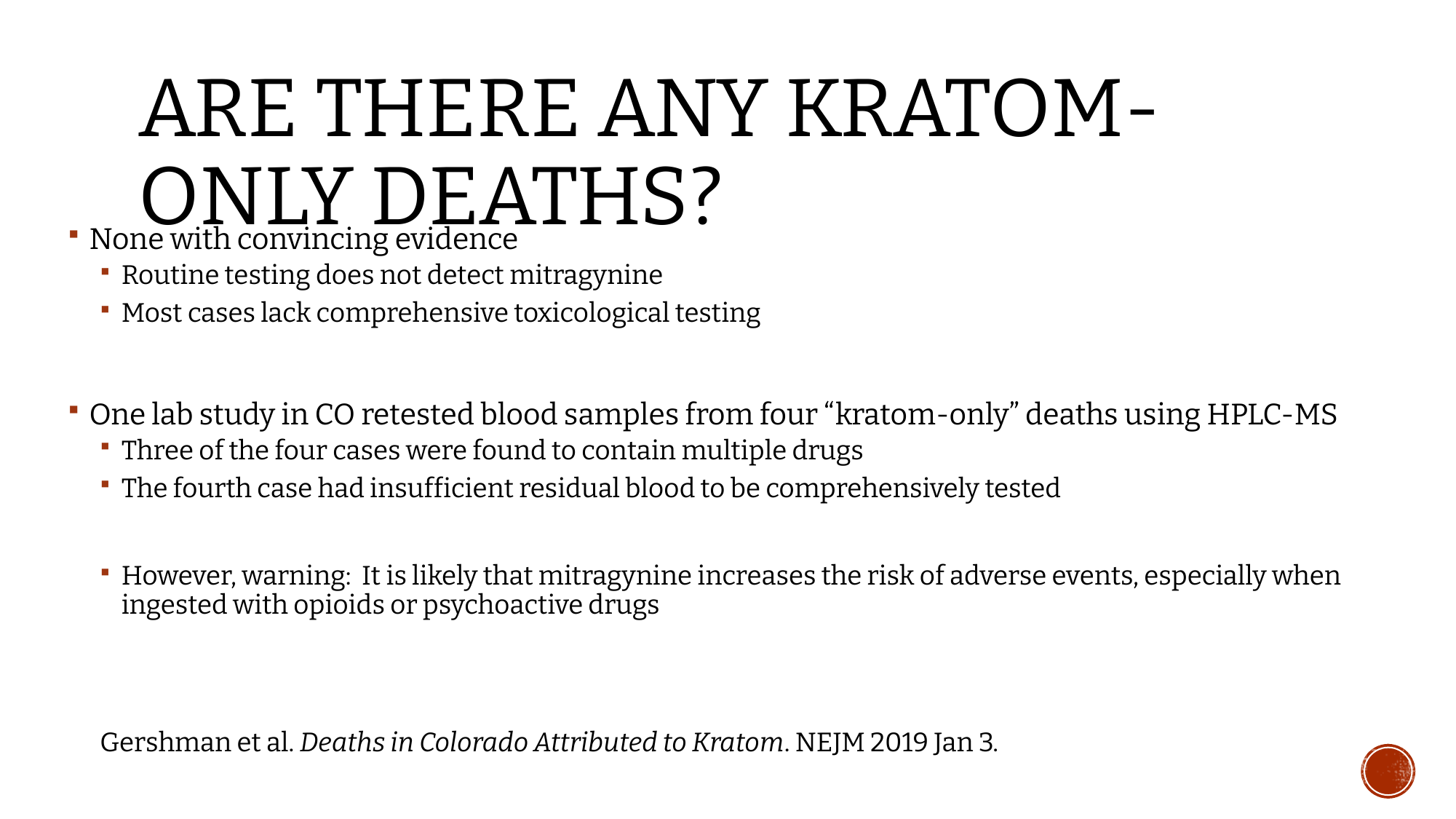

# Are there any kratom-only deaths?
None with convincing evidence
Routine testing does not detect mitragynine
Most cases lack comprehensive toxicological testing

One lab study in CO retested blood samples from four “kratom-only” deaths using HPLC-MS
Three of the four cases were found to contain multiple drugs
The fourth case had insufficient residual blood to be comprehensively tested

However, warning:  It is likely that mitragynine increases the risk of adverse events, especially when ingested with opioids or psychoactive drugs

Gershman et al. Deaths in Colorado Attributed to Kratom. NEJM 2019 Jan 3.